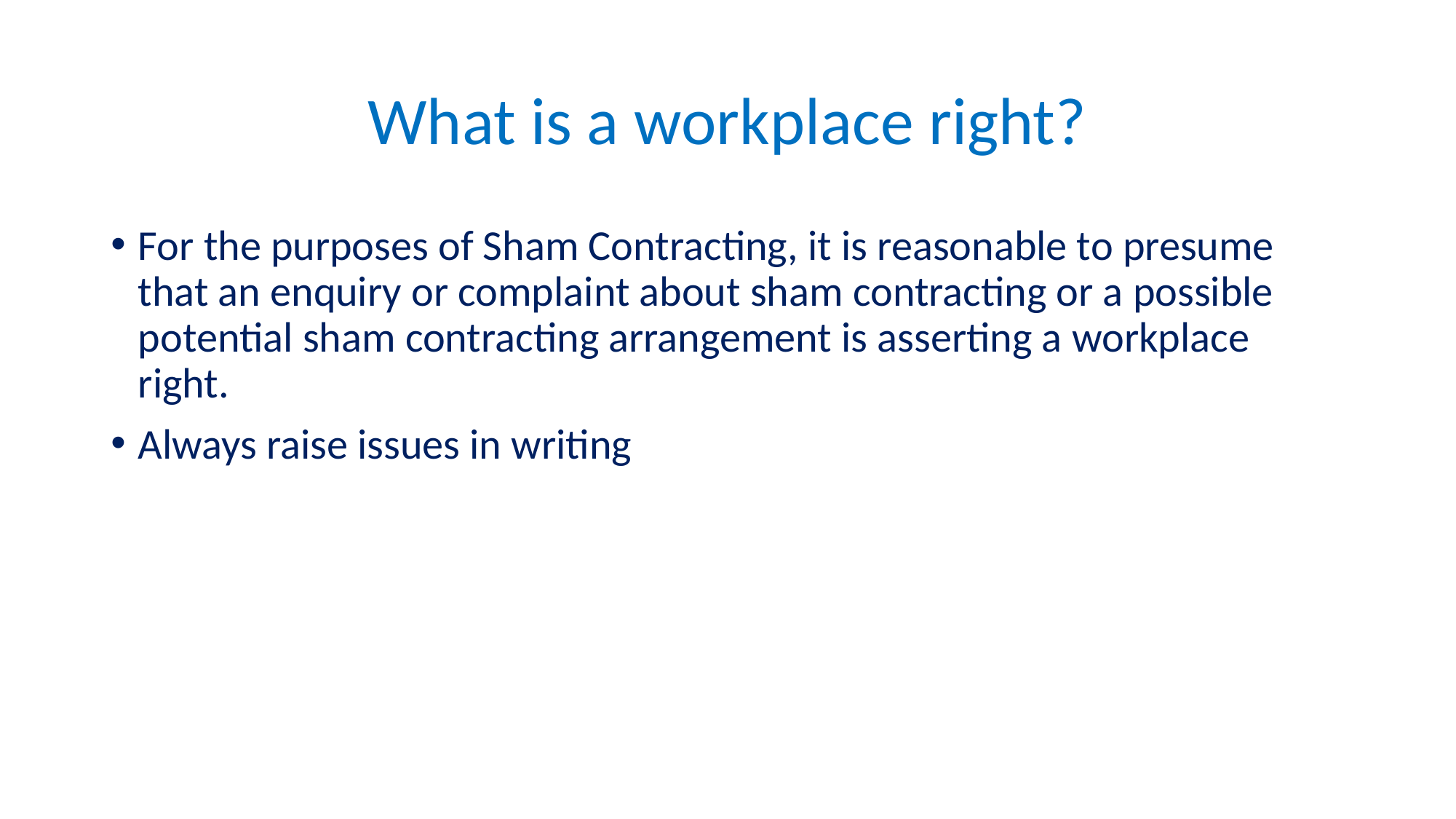

# What is a workplace right?
For the purposes of Sham Contracting, it is reasonable to presume that an enquiry or complaint about sham contracting or a possible potential sham contracting arrangement is asserting a workplace right.
Always raise issues in writing